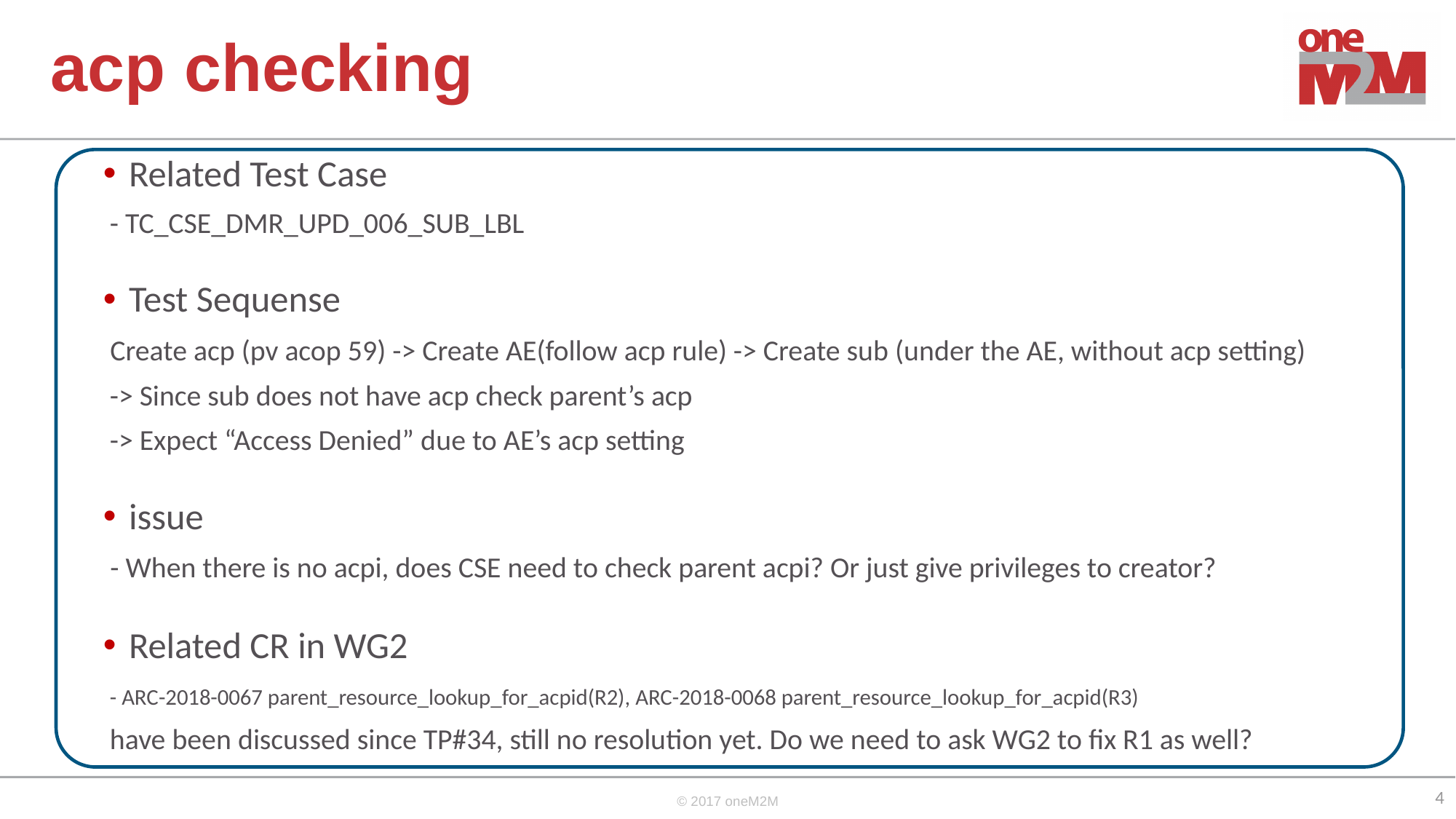

# acp checking

Related Test Case
 - TC_CSE_DMR_UPD_006_SUB_LBL

Test Sequense
 Create acp (pv acop 59) -> Create AE(follow acp rule) -> Create sub (under the AE, without acp setting)
 -> Since sub does not have acp check parent’s acp
 -> Expect “Access Denied” due to AE’s acp setting

issue
 - When there is no acpi, does CSE need to check parent acpi? Or just give privileges to creator?

Related CR in WG2
 - ARC-2018-0067 parent_resource_lookup_for_acpid(R2), ARC-2018-0068 parent_resource_lookup_for_acpid(R3)
 have been discussed since TP#34, still no resolution yet. Do we need to ask WG2 to fix R1 as well?
4